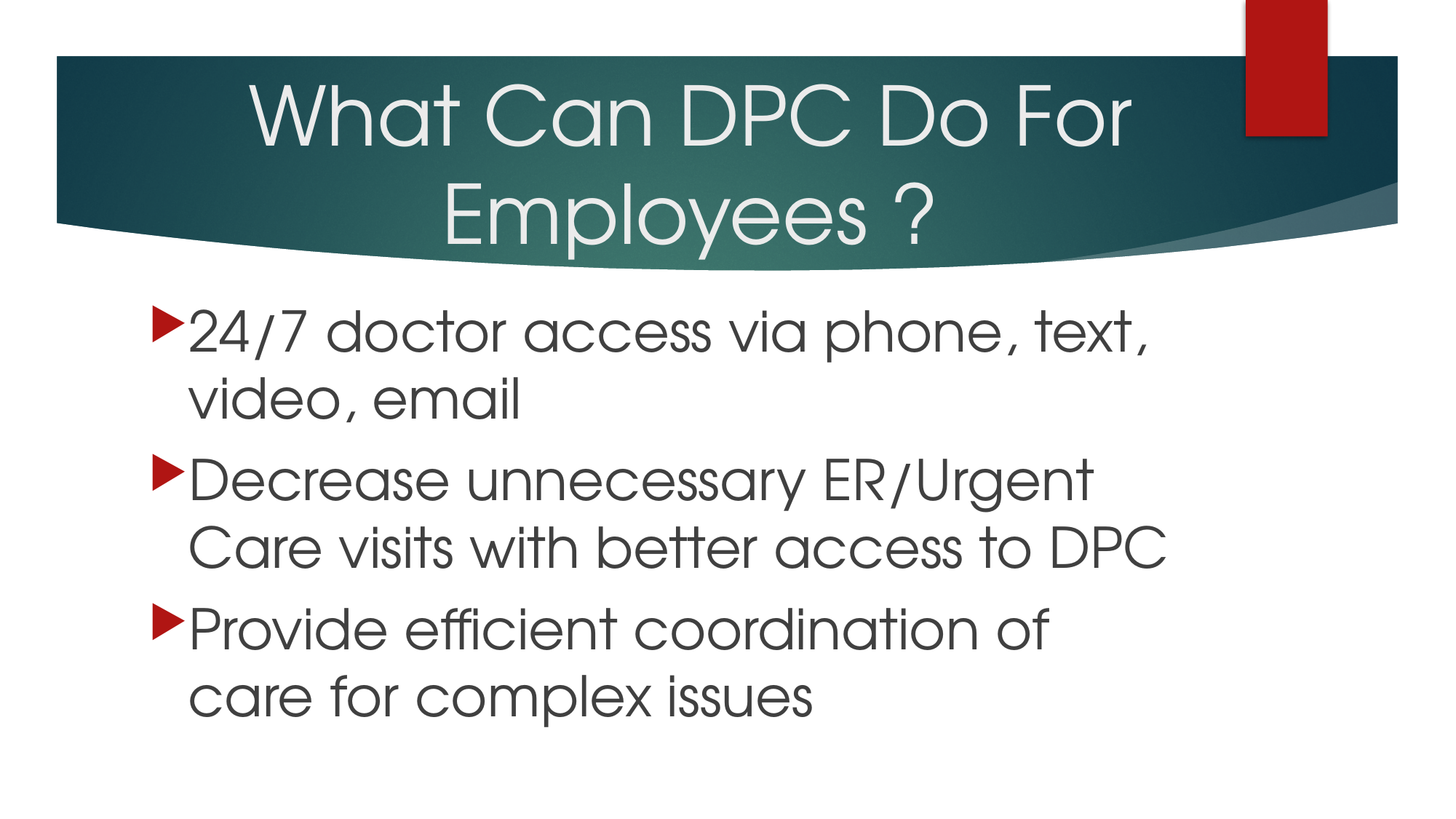

# What Can DPC Do For Employees ?
24/7 doctor access via phone, text, video, email
Decrease unnecessary ER/Urgent Care visits with better access to DPC
Provide efficient coordination of care for complex issues